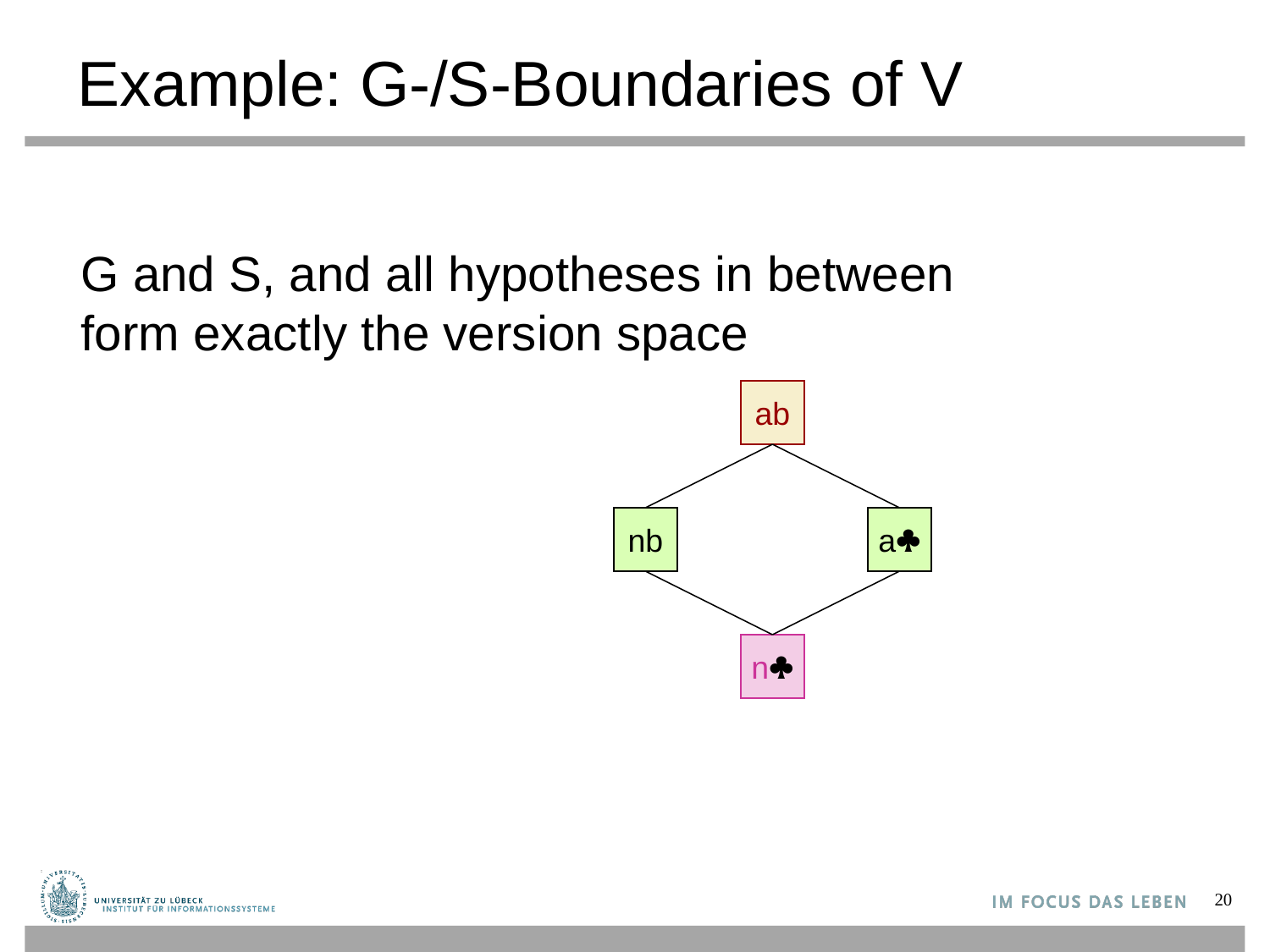

# Example: G-/S-Boundaries of V
G and S, and all hypotheses in between
form exactly the version space
ab

nb
a♣

n♣
20